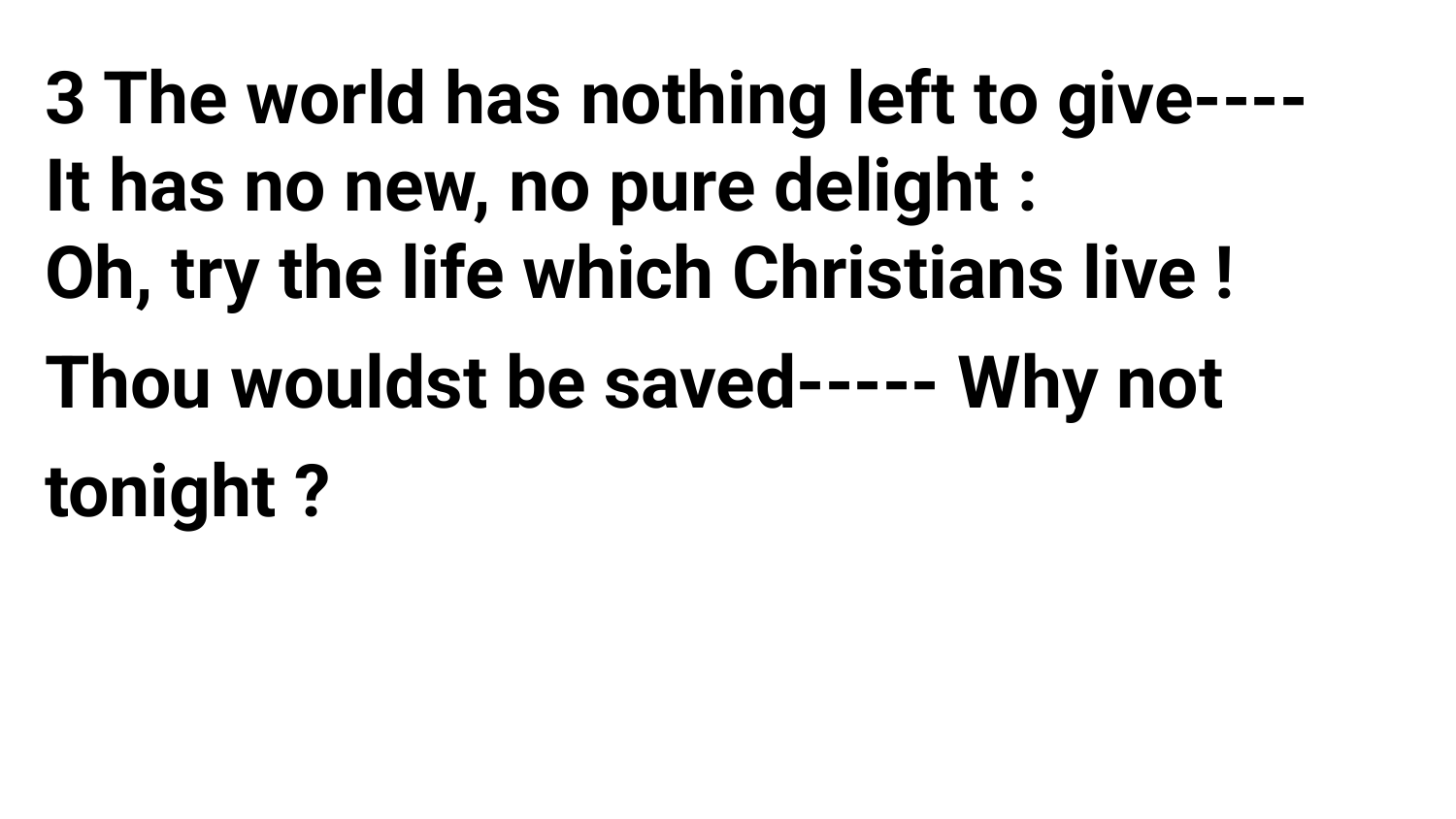

3 The world has nothing left to give----
It has no new, no pure delight :
Oh, try the life which Christians live !
Thou wouldst be saved----- Why not tonight ?